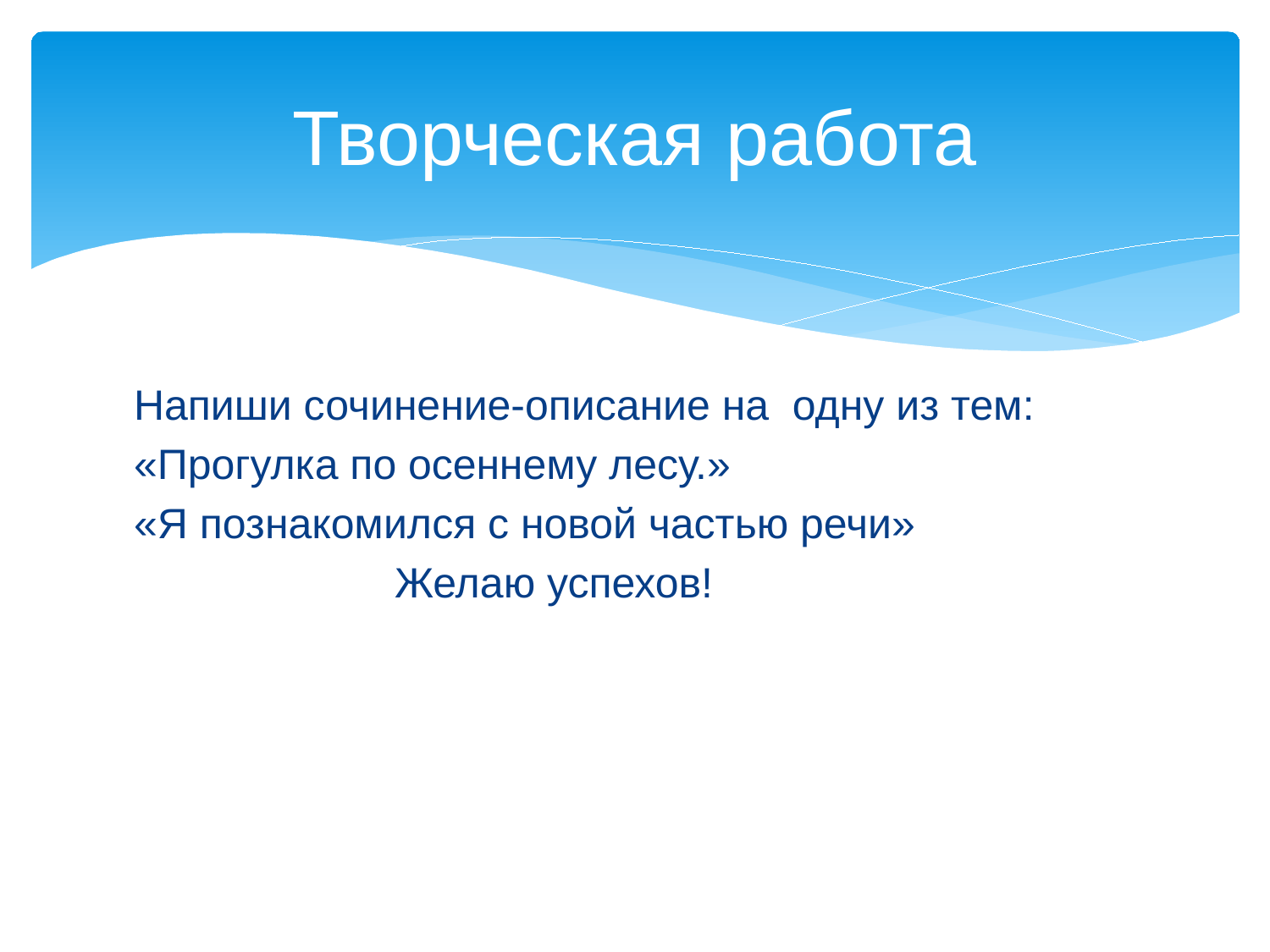

# Творческая работа
Напиши сочинение-описание на  одну из тем:
«Прогулка по осеннему лесу.»
«Я познакомился с новой частью речи»
                      Желаю успехов!